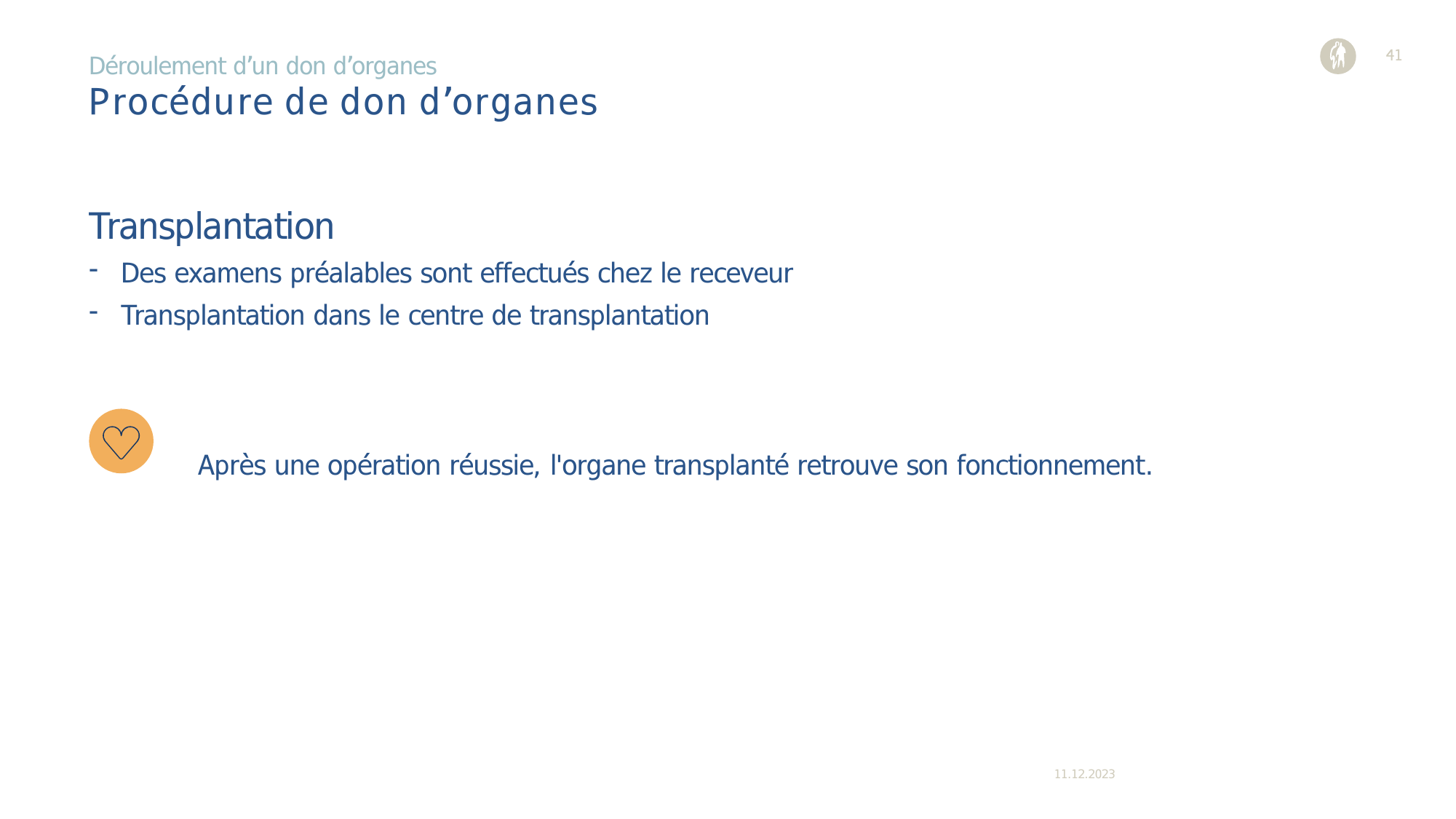

41
Déroulement d’un don d’organes

# Procédure de don d’organes
Transplantation
Des examens préalables sont effectués chez le receveur
Transplantation dans le centre de transplantation

	Après une opération réussie, l'organe transplanté retrouve son fonctionnement.

11.12.2023